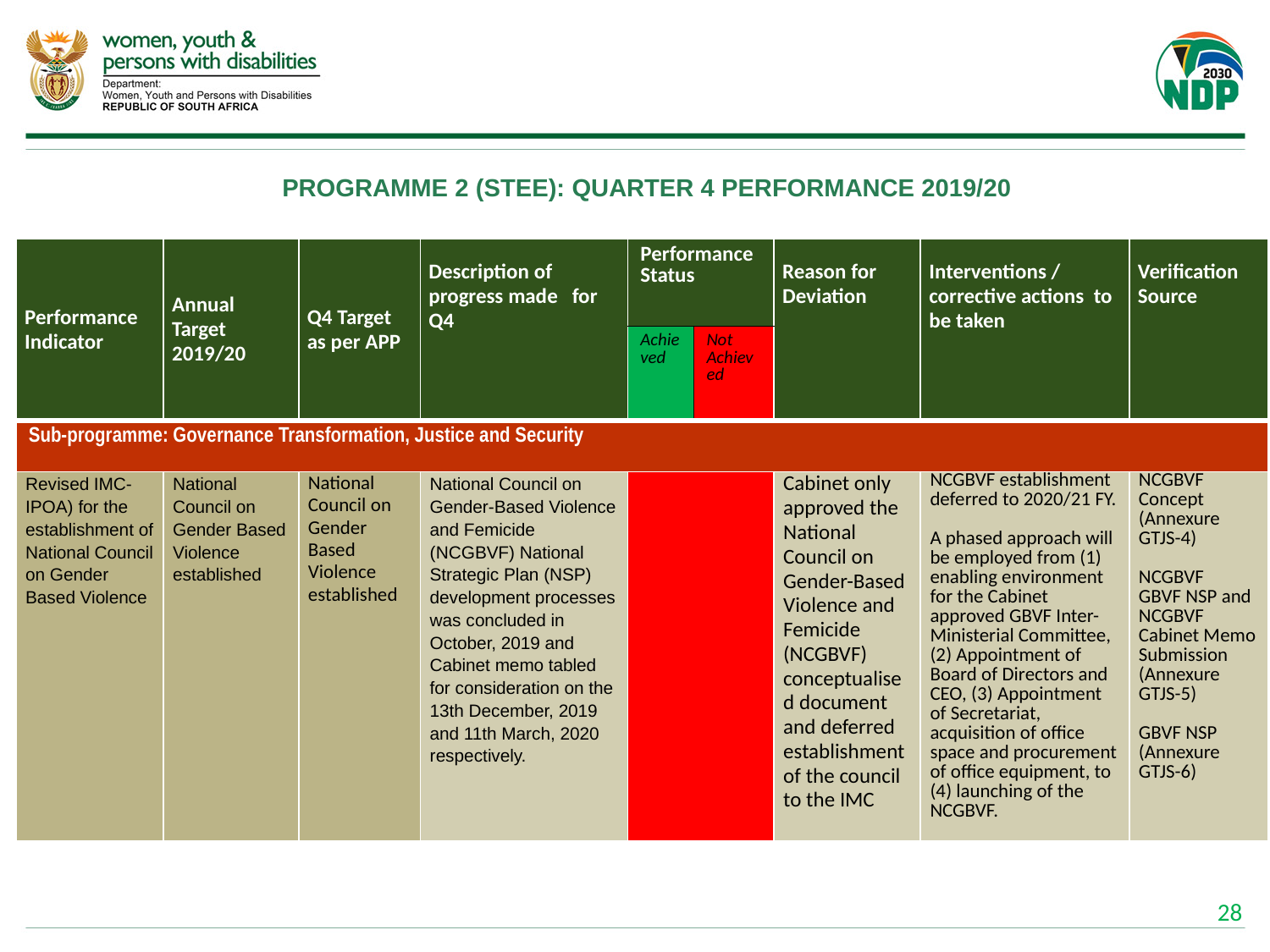

# PROGRAMME 2 (STEE): QUARTER 4 PERFORMANCE 2019/20
| Performance Indicator | Annual Target 2019/20 | Q4 Target as per APP | Description of progress made for Q4 | Performance Status |  | Reason for Deviation | Interventions / corrective actions to be taken | Verification Source |
| --- | --- | --- | --- | --- | --- | --- | --- | --- |
|  |  |  |  | Achieved | Not Achieved |  |  |  |
| Sub-programme: Governance Transformation, Justice and Security |  |  |  |  |  |  |  |  |
| Revised IMC-IPOA) for the establishment of National Council on Gender Based Violence | National Council on Gender Based Violence established | National Council on Gender Based Violence established | National Council on Gender-Based Violence and Femicide (NCGBVF) National Strategic Plan (NSP) development processes was concluded in October, 2019 and Cabinet memo tabled for consideration on the 13th December, 2019 and 11th March, 2020 respectively. |  |  | Cabinet only approved the National Council on Gender-Based Violence and Femicide (NCGBVF) conceptualised document and deferred establishment of the council to the IMC | NCGBVF establishment deferred to 2020/21 FY. A phased approach will be employed from (1) enabling environment for the Cabinet approved GBVF Inter-Ministerial Committee, (2) Appointment of Board of Directors and CEO, (3) Appointment of Secretariat, acquisition of office space and procurement of office equipment, to (4) launching of the NCGBVF. | NCGBVF Concept (Annexure GTJS-4) NCGBVF GBVF NSP and NCGBVF Cabinet Memo Submission (Annexure GTJS-5) GBVF NSP (Annexure GTJS-6) |